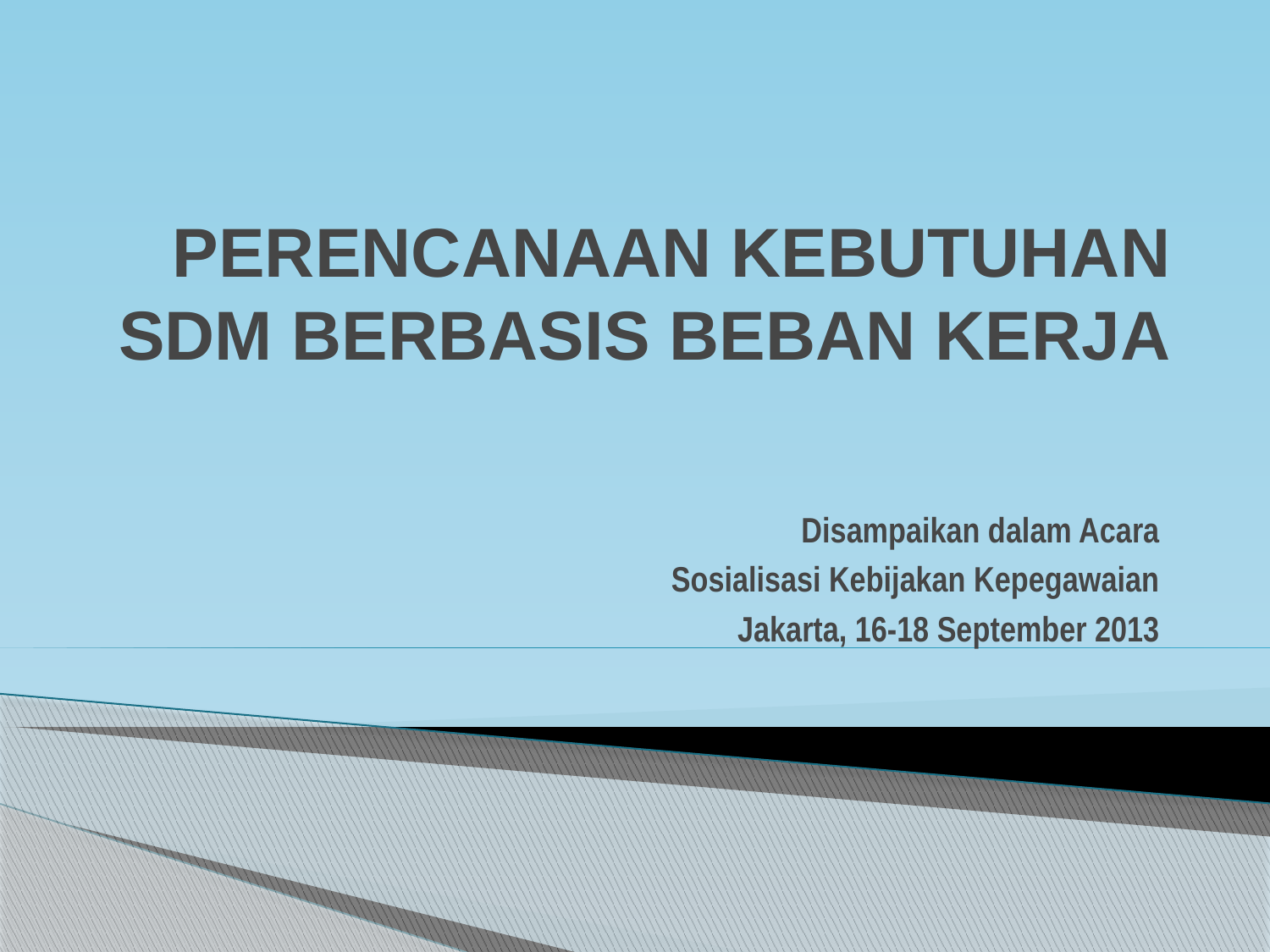

# PERENCANAAN KEBUTUHAN SDM BERBASIS BEBAN KERJA
Disampaikan dalam Acara
Sosialisasi Kebijakan Kepegawaian
Jakarta, 16-18 September 2013